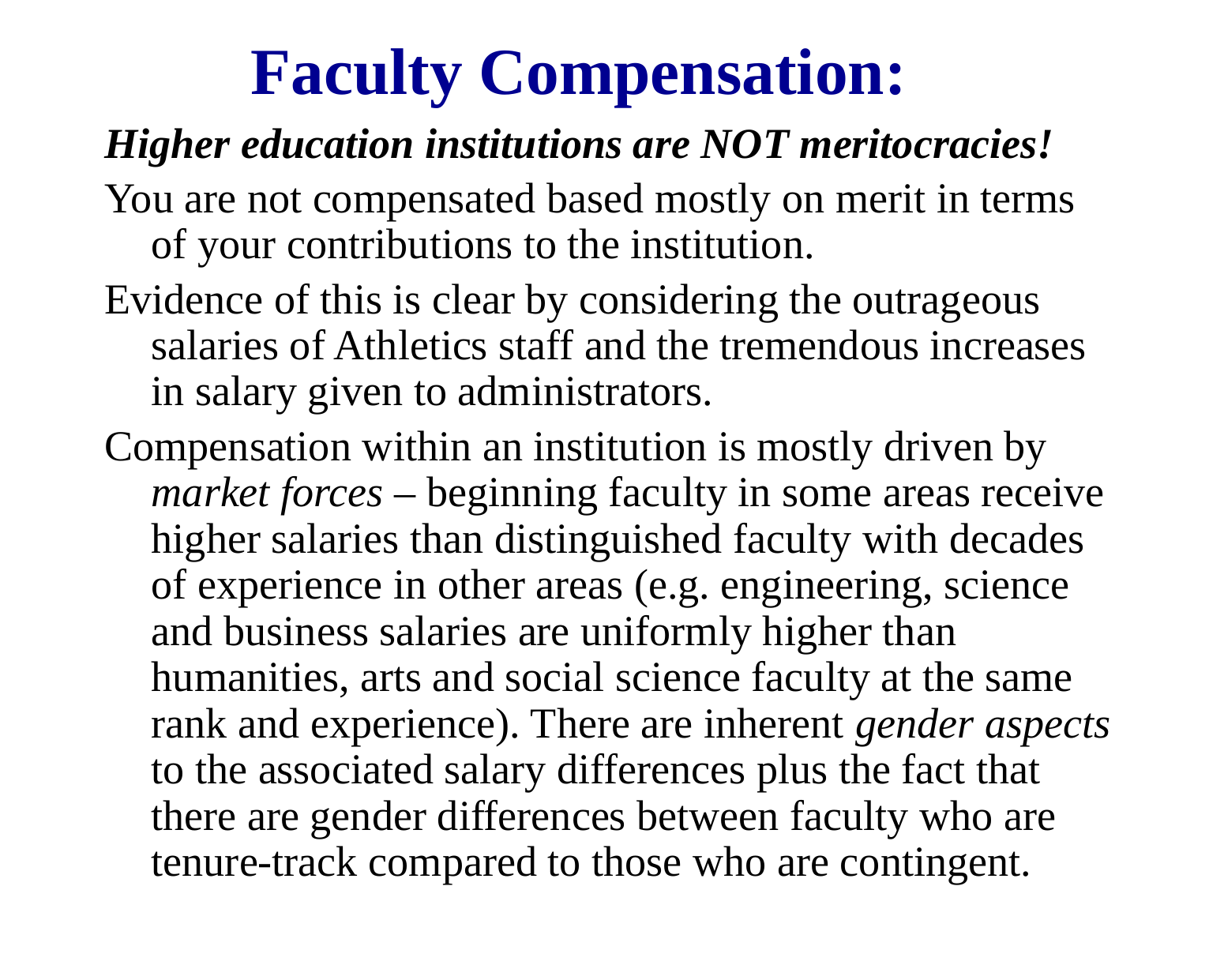

# Faculty Compensation:
Higher education institutions are NOT meritocracies!
You are not compensated based mostly on merit in terms of your contributions to the institution.
Evidence of this is clear by considering the outrageous salaries of Athletics staff and the tremendous increases in salary given to administrators.
Compensation within an institution is mostly driven by market forces – beginning faculty in some areas receive higher salaries than distinguished faculty with decades of experience in other areas (e.g. engineering, science and business salaries are uniformly higher than humanities, arts and social science faculty at the same rank and experience). There are inherent gender aspects to the associated salary differences plus the fact that there are gender differences between faculty who are tenure-track compared to those who are contingent.